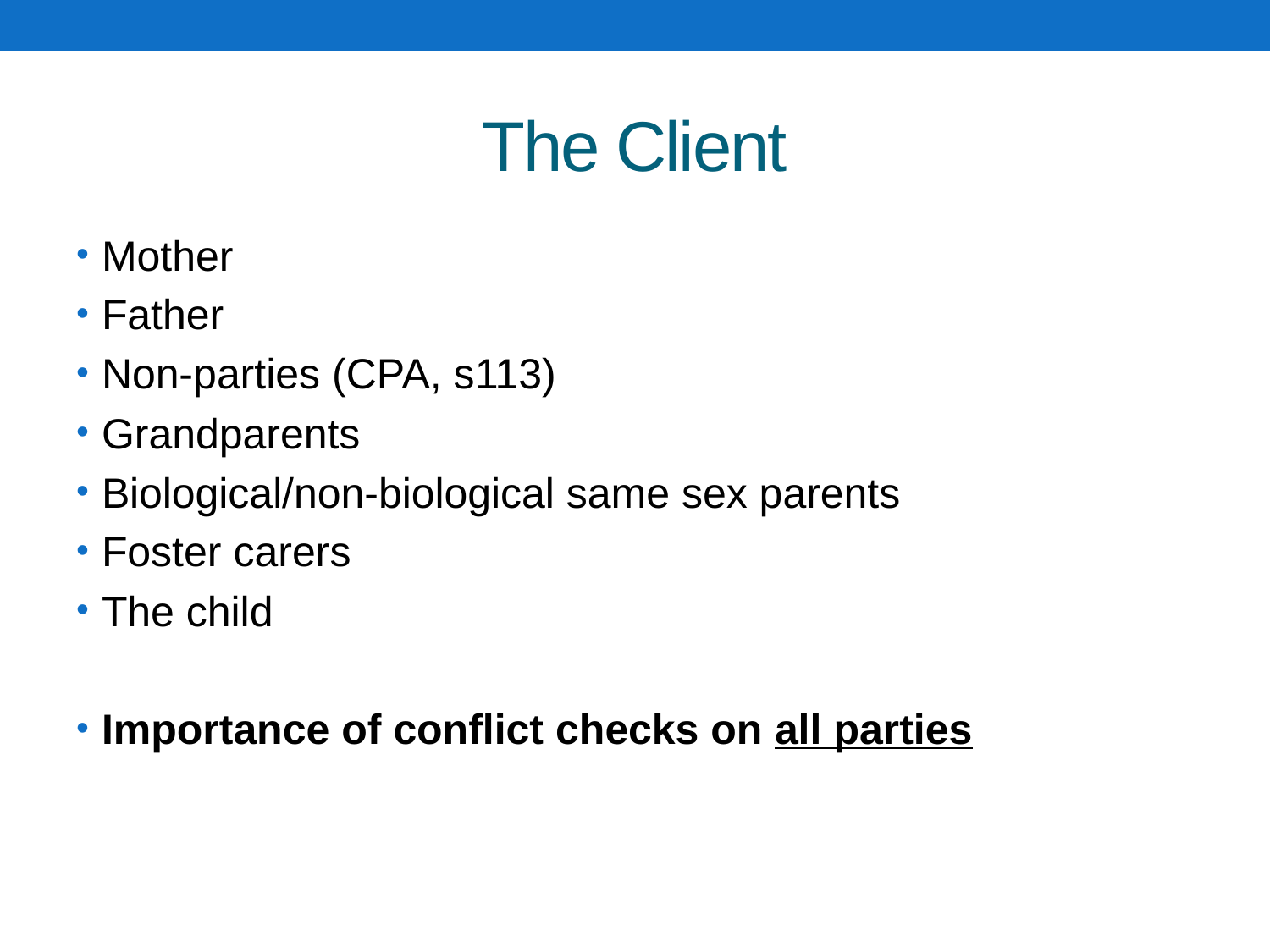

# The Client
Mother
Father
Non-parties (CPA, s113)
Grandparents
Biological/non-biological same sex parents
Foster carers
The child

Importance of conflict checks on all parties